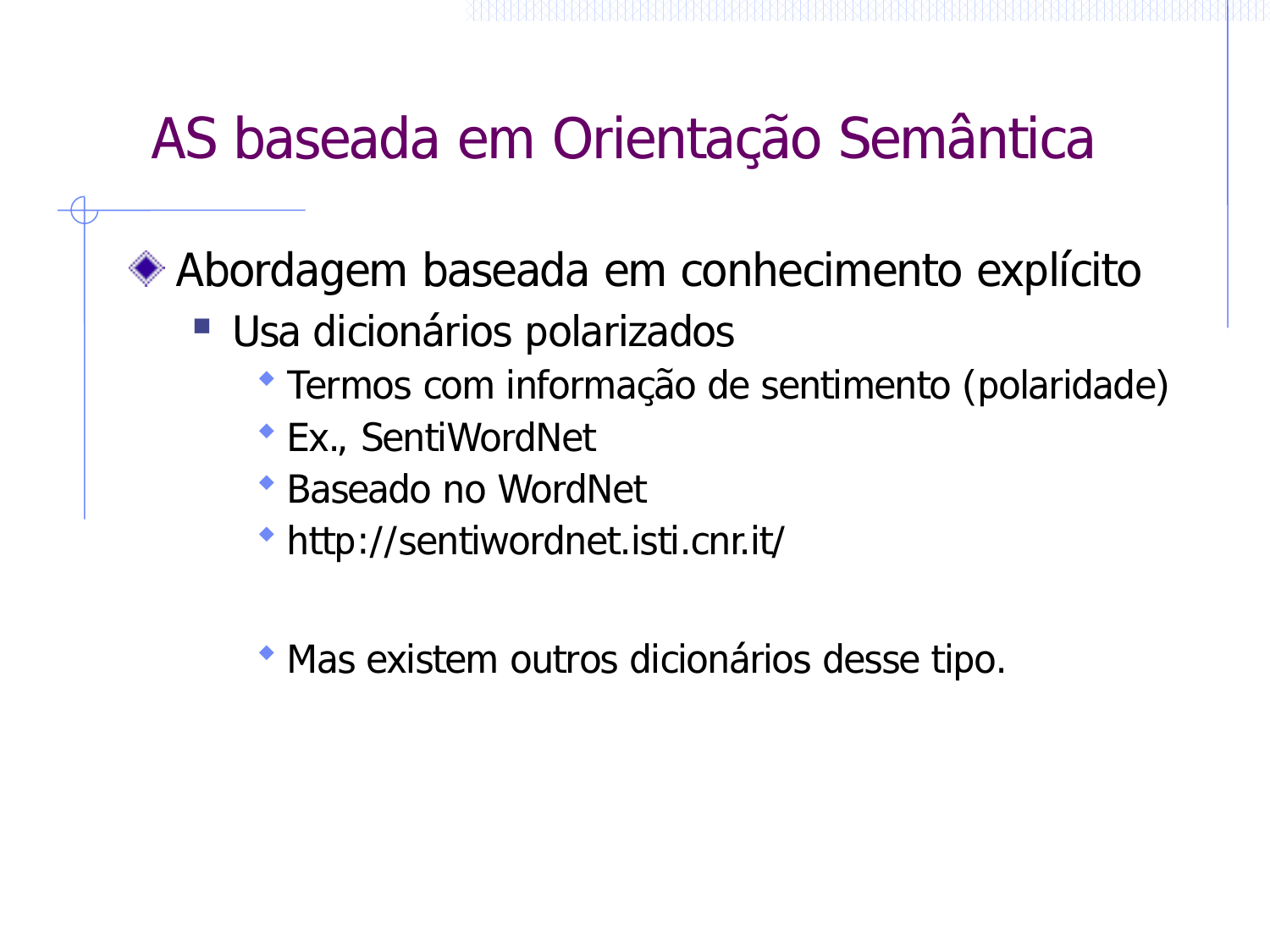

# AS baseada em Orientação Semântica
Abordagem baseada em conhecimento explícito
Usa dicionários polarizados
Termos com informação de sentimento (polaridade)
Ex., SentiWordNet
Baseado no WordNet
http://sentiwordnet.isti.cnr.it/

Mas existem outros dicionários desse tipo.